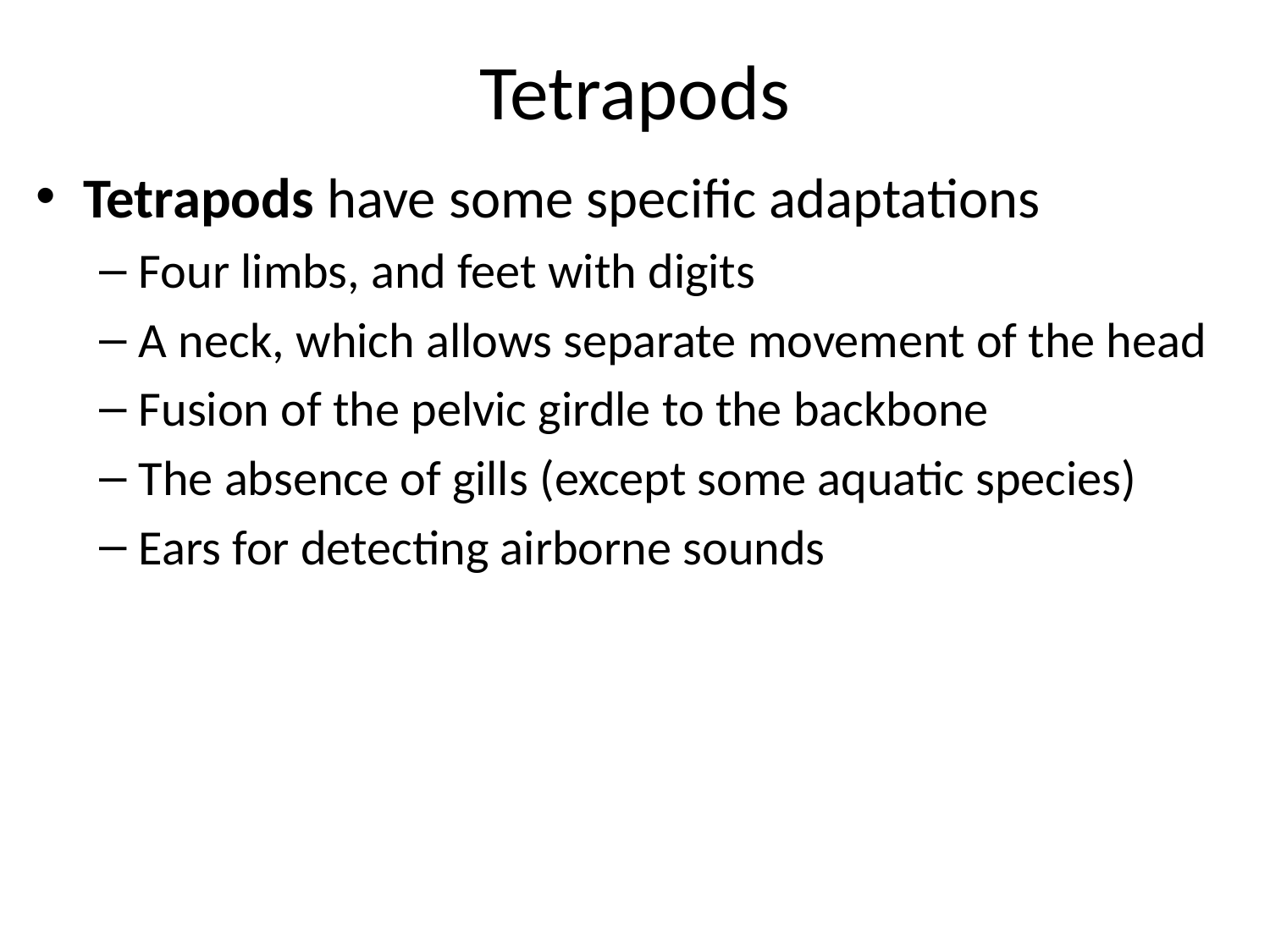

# Tetrapods
Tetrapods have some specific adaptations
Four limbs, and feet with digits
A neck, which allows separate movement of the head
Fusion of the pelvic girdle to the backbone
The absence of gills (except some aquatic species)
Ears for detecting airborne sounds